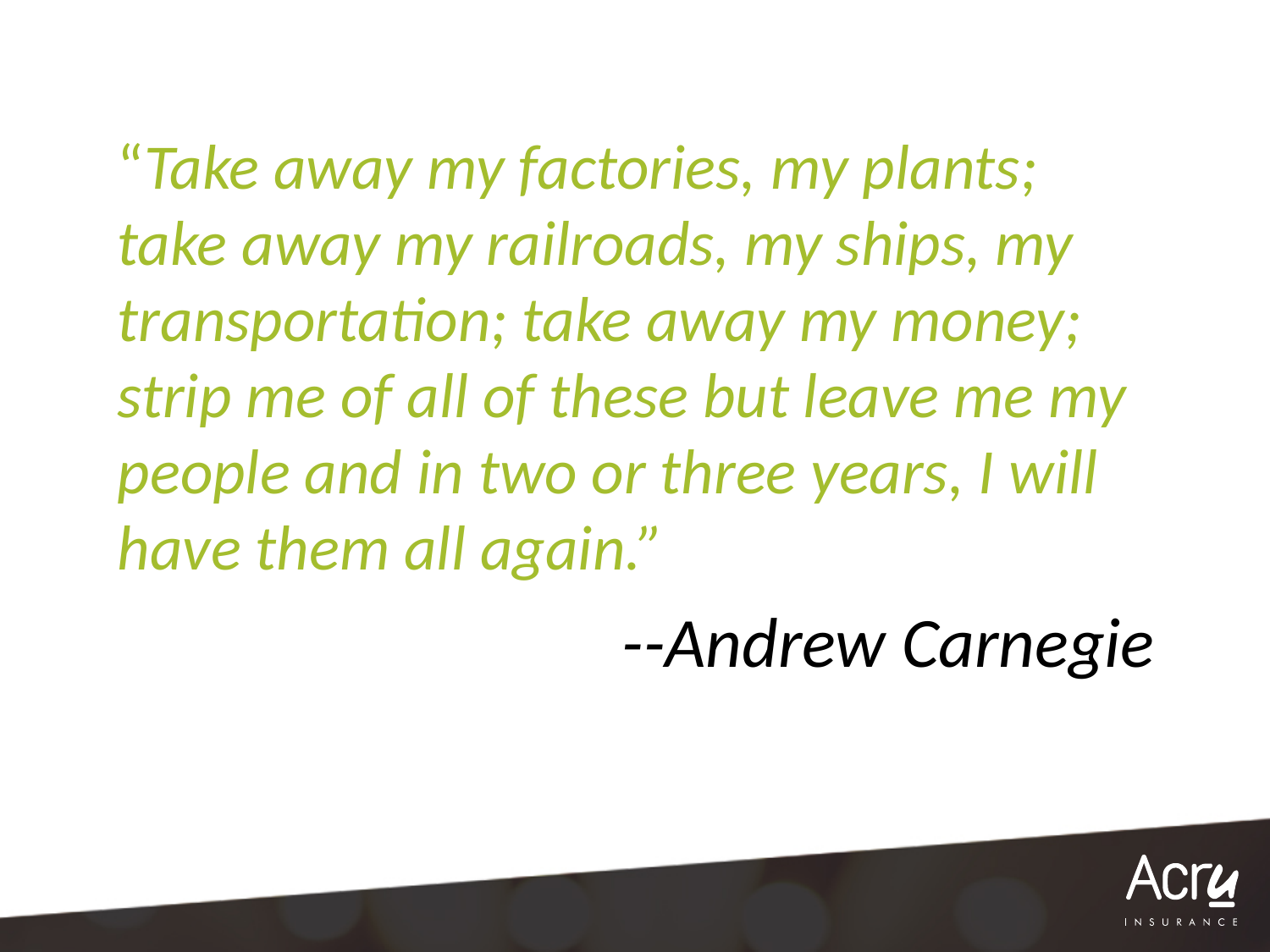

“Take away my factories, my plants; take away my railroads, my ships, my transportation; take away my money; strip me of all of these but leave me my people and in two or three years, I will have them all again.”
--Andrew Carnegie